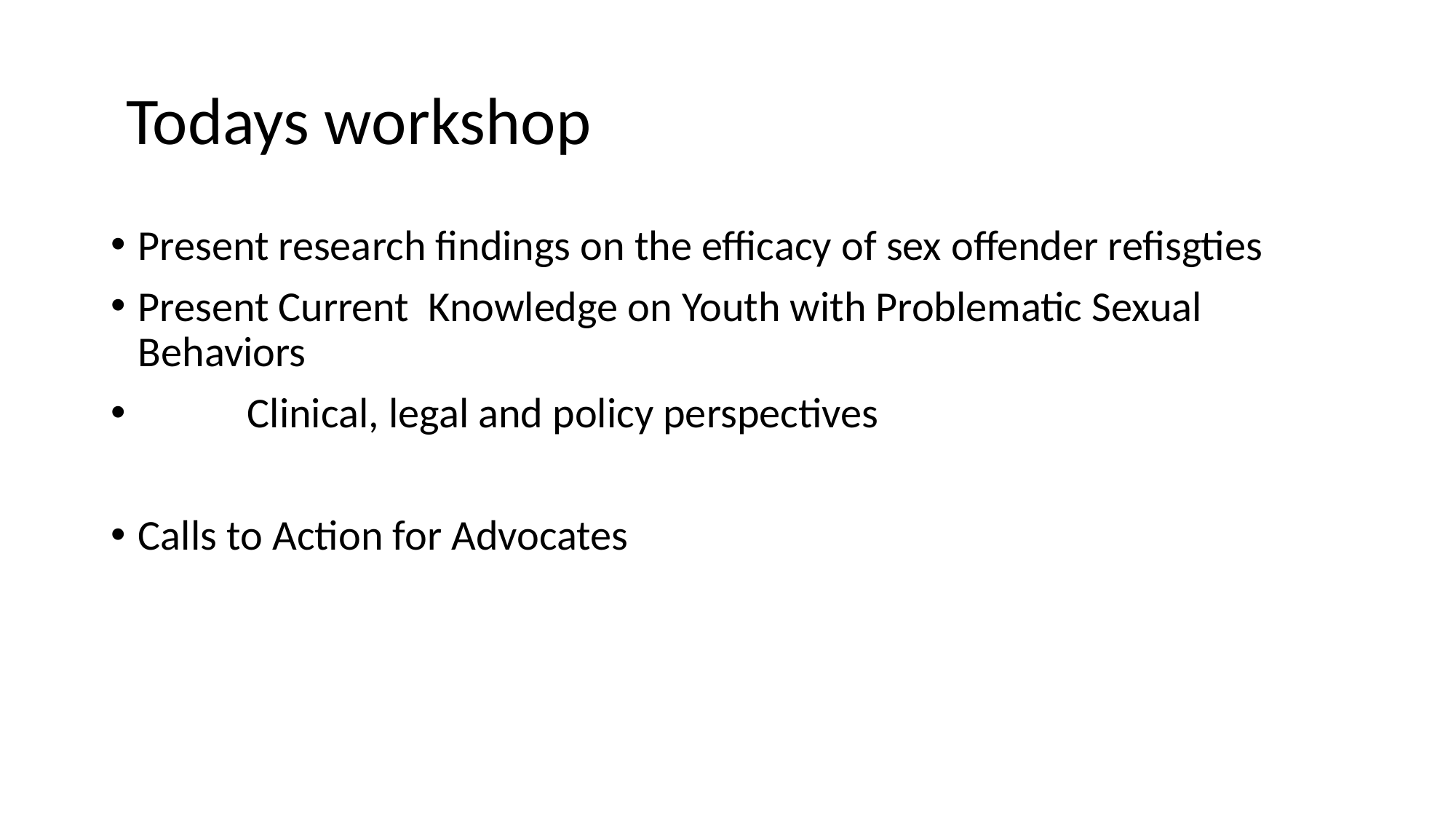

# Todays workshop
Present research findings on the efficacy of sex offender refisgties
Present Current  Knowledge on Youth with Problematic Sexual Behaviors
  	Clinical, legal and policy perspectives

Calls to Action for Advocates